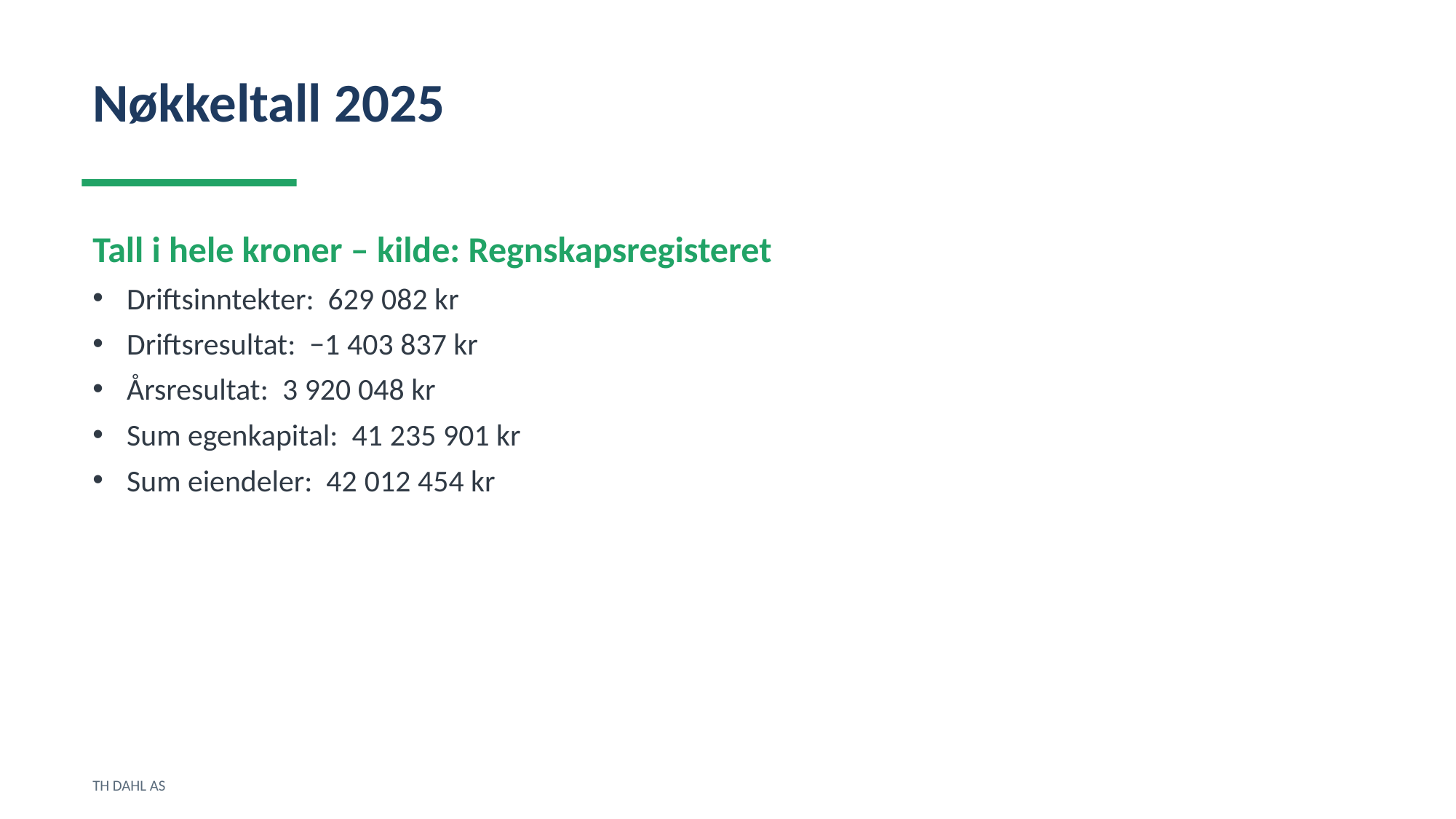

Nøkkeltall 2025

Tall i hele kroner – kilde: Regnskapsregisteret
Driftsinntekter:  629 082 kr
Driftsresultat:  −1 403 837 kr
Årsresultat:  3 920 048 kr
Sum egenkapital:  41 235 901 kr
Sum eiendeler:  42 012 454 kr
TH DAHL AS